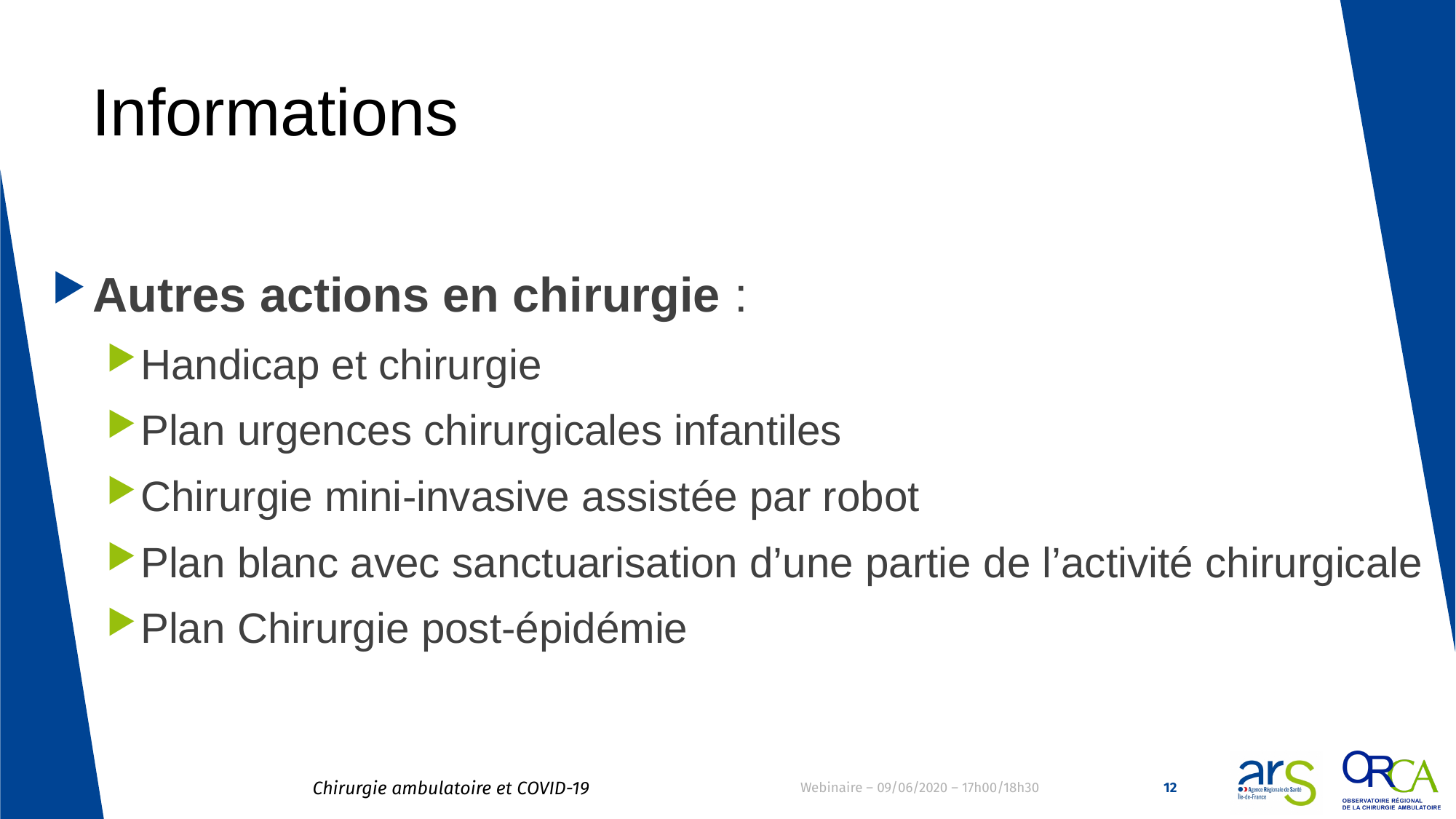

# Informations
Autres actions en chirurgie :
Handicap et chirurgie
Plan urgences chirurgicales infantiles
Chirurgie mini-invasive assistée par robot
Plan blanc avec sanctuarisation d’une partie de l’activité chirurgicale
Plan Chirurgie post-épidémie
Chirurgie ambulatoire et COVID-19
Webinaire – 09/06/2020 – 17h00/18h30
12